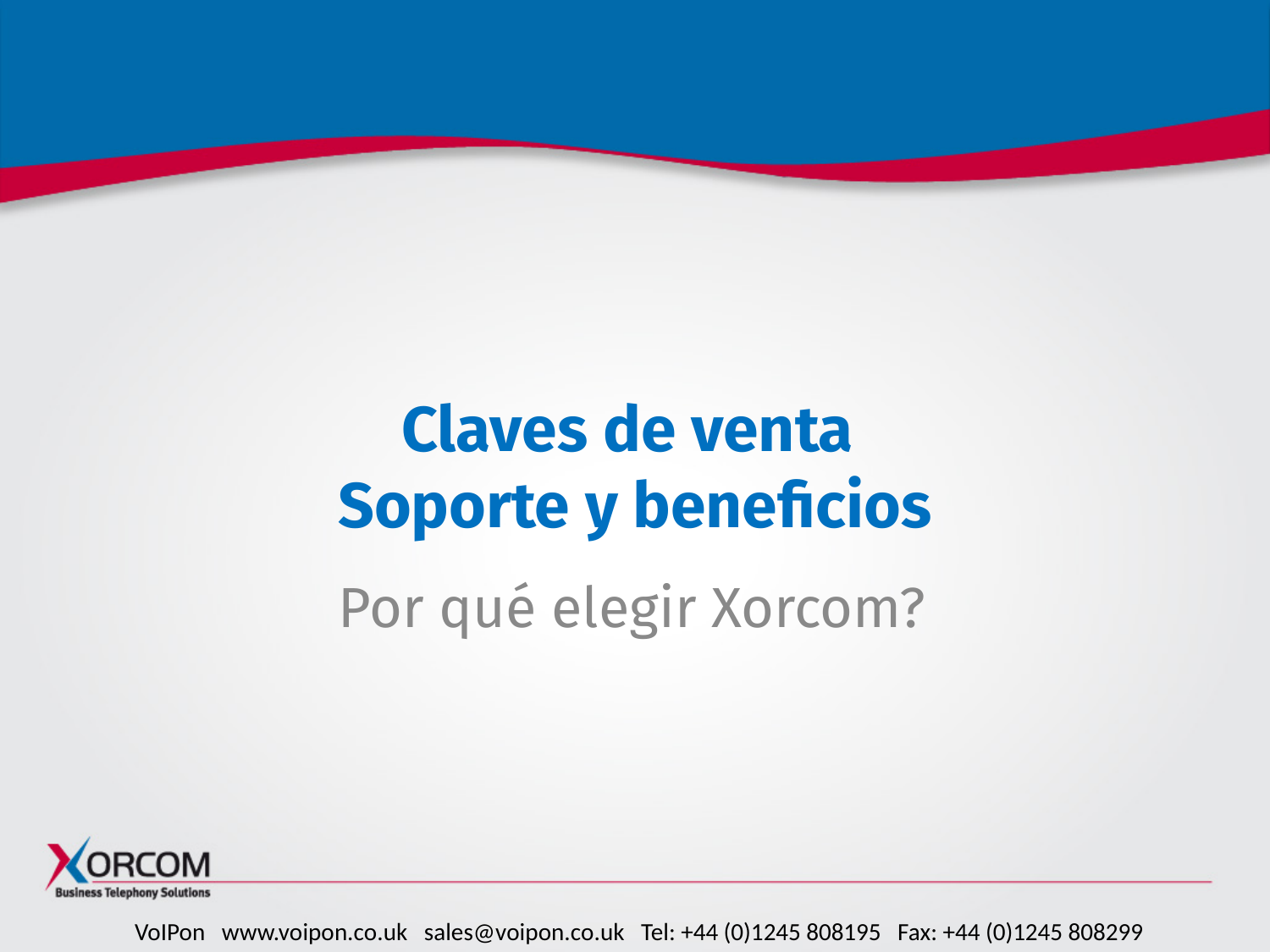

# Claves de venta Soporte y beneficios
Por qué elegir Xorcom?